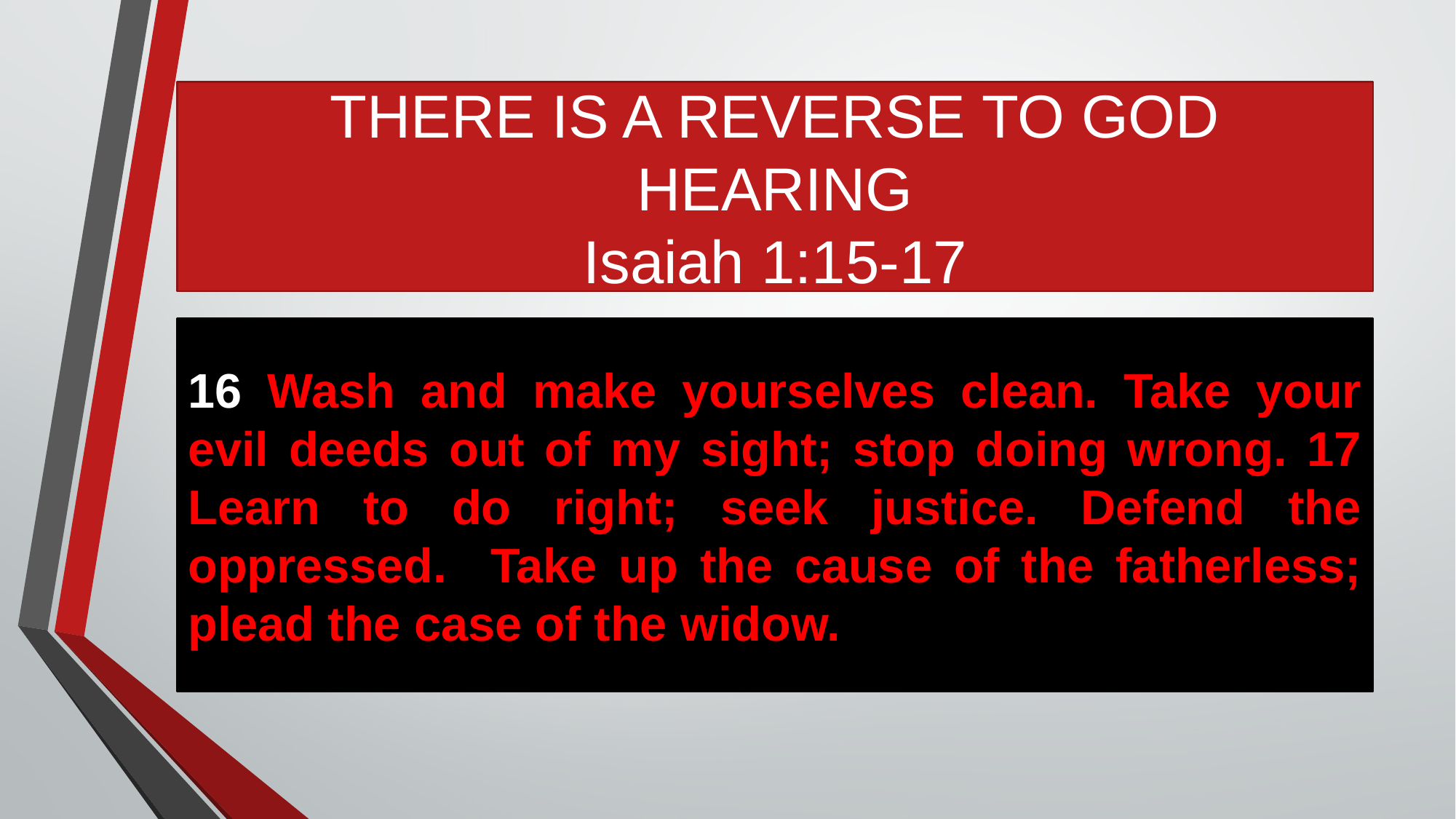

# THERE IS A REVERSE TO GOD HEARING Isaiah 1:15-17
16 Wash and make yourselves clean. Take your evil deeds out of my sight; stop doing wrong. 17 Learn to do right; seek justice. Defend the oppressed.  Take up the cause of the fatherless; plead the case of the widow.